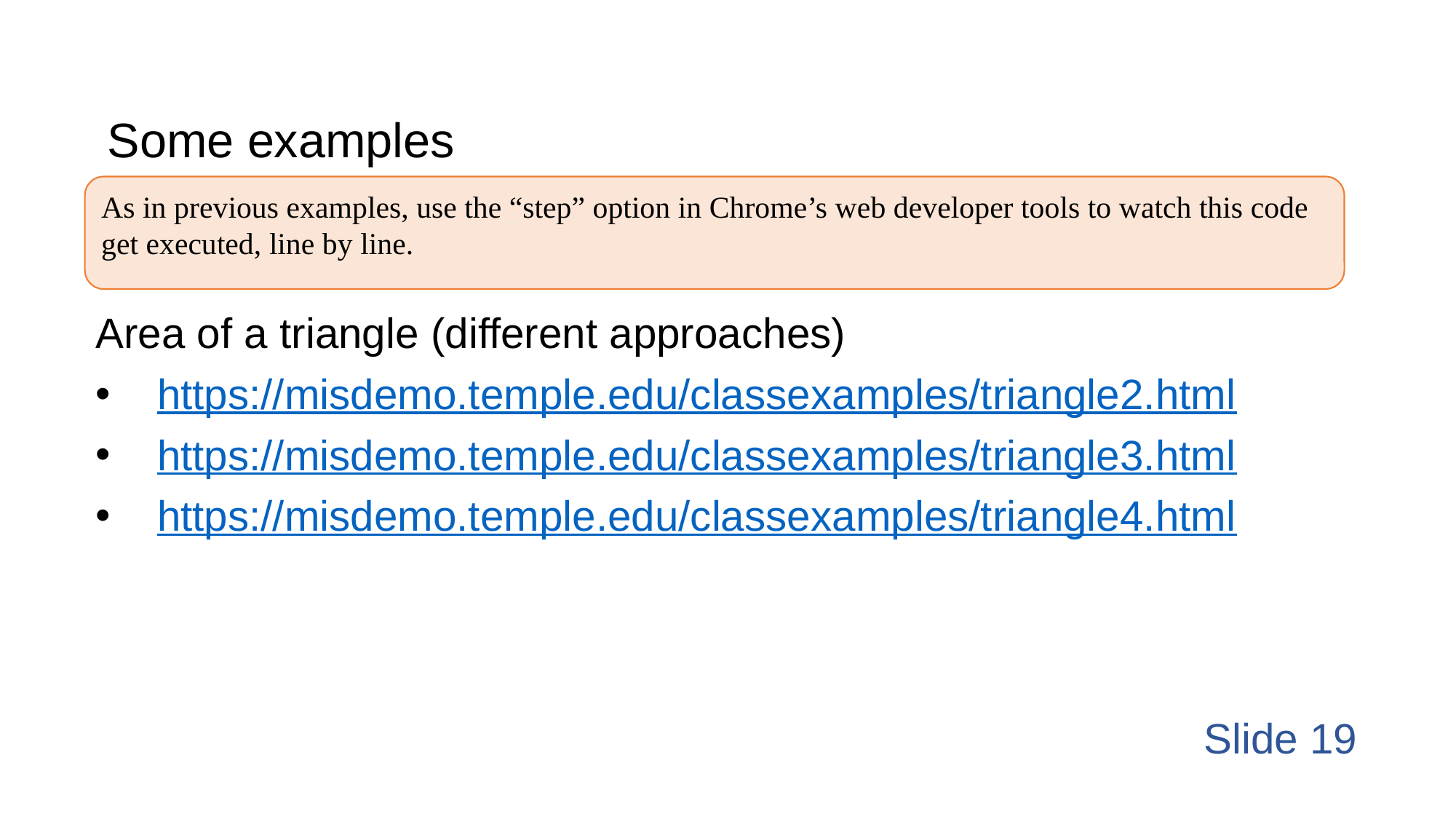

# Some examples
As in previous examples, use the “step” option in Chrome’s web developer tools to watch this code get executed, line by line.
Area of a triangle (different approaches)
https://misdemo.temple.edu/classexamples/triangle2.html
https://misdemo.temple.edu/classexamples/triangle3.html
https://misdemo.temple.edu/classexamples/triangle4.html